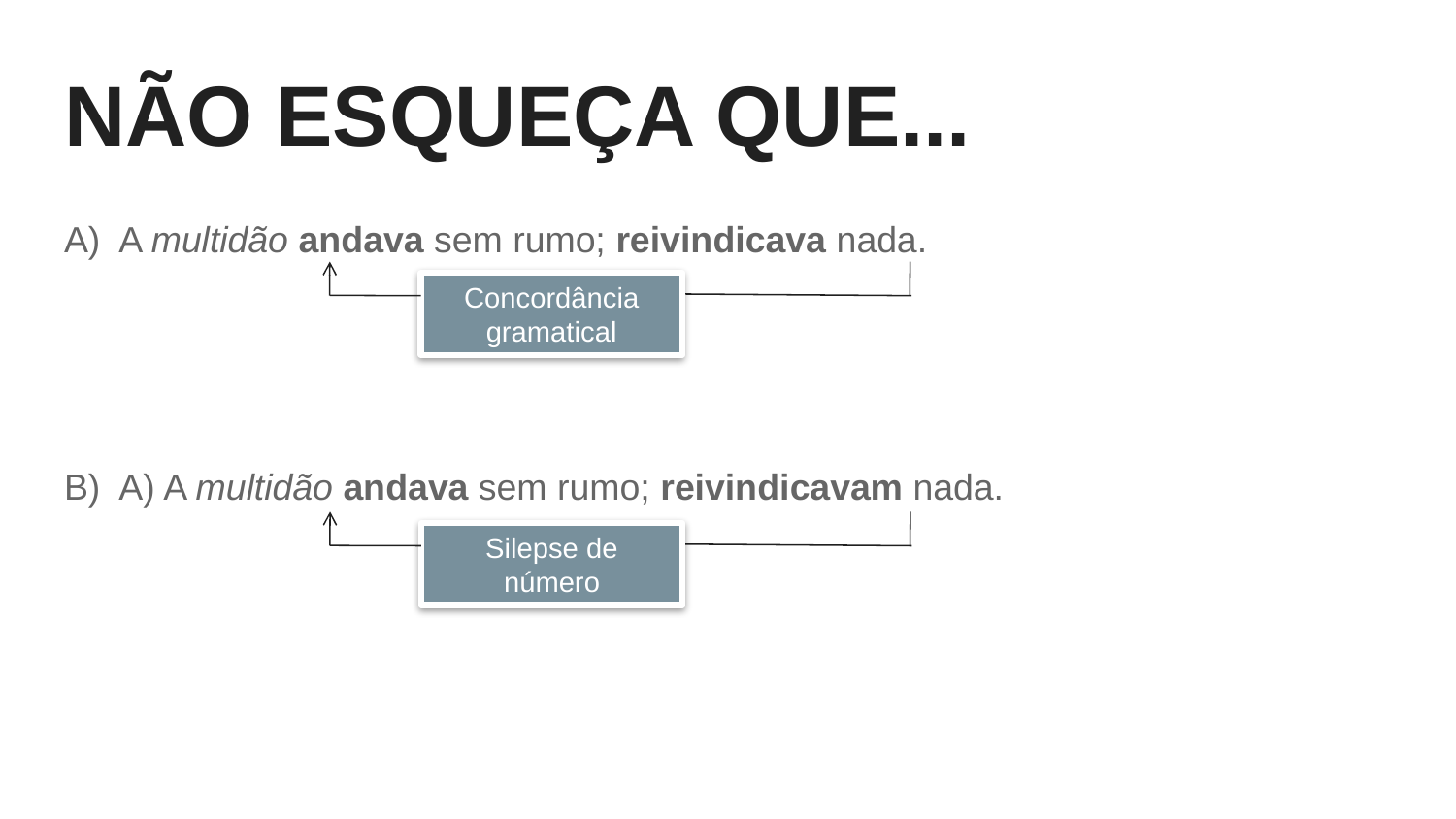

# NÃO ESQUEÇA QUE...
A multidão andava sem rumo; reivindicava nada.

A) A multidão andava sem rumo; reivindicavam nada.

Concordância gramatical
Silepse de número